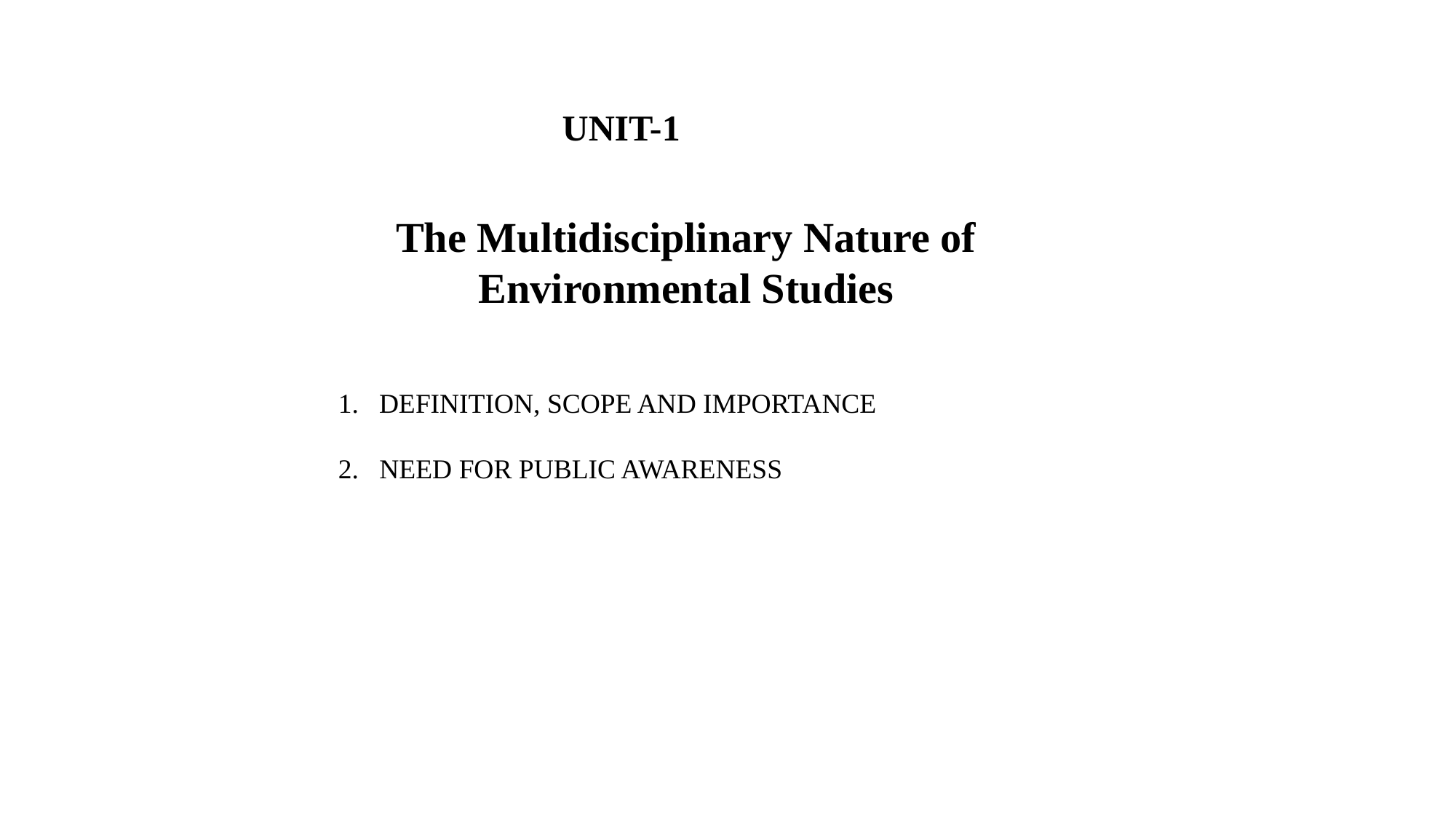

UNIT-1

The Multidisciplinary Nature of Environmental Studies
DEFINITION, SCOPE AND IMPORTANCE

2.   NEED FOR PUBLIC AWARENESS